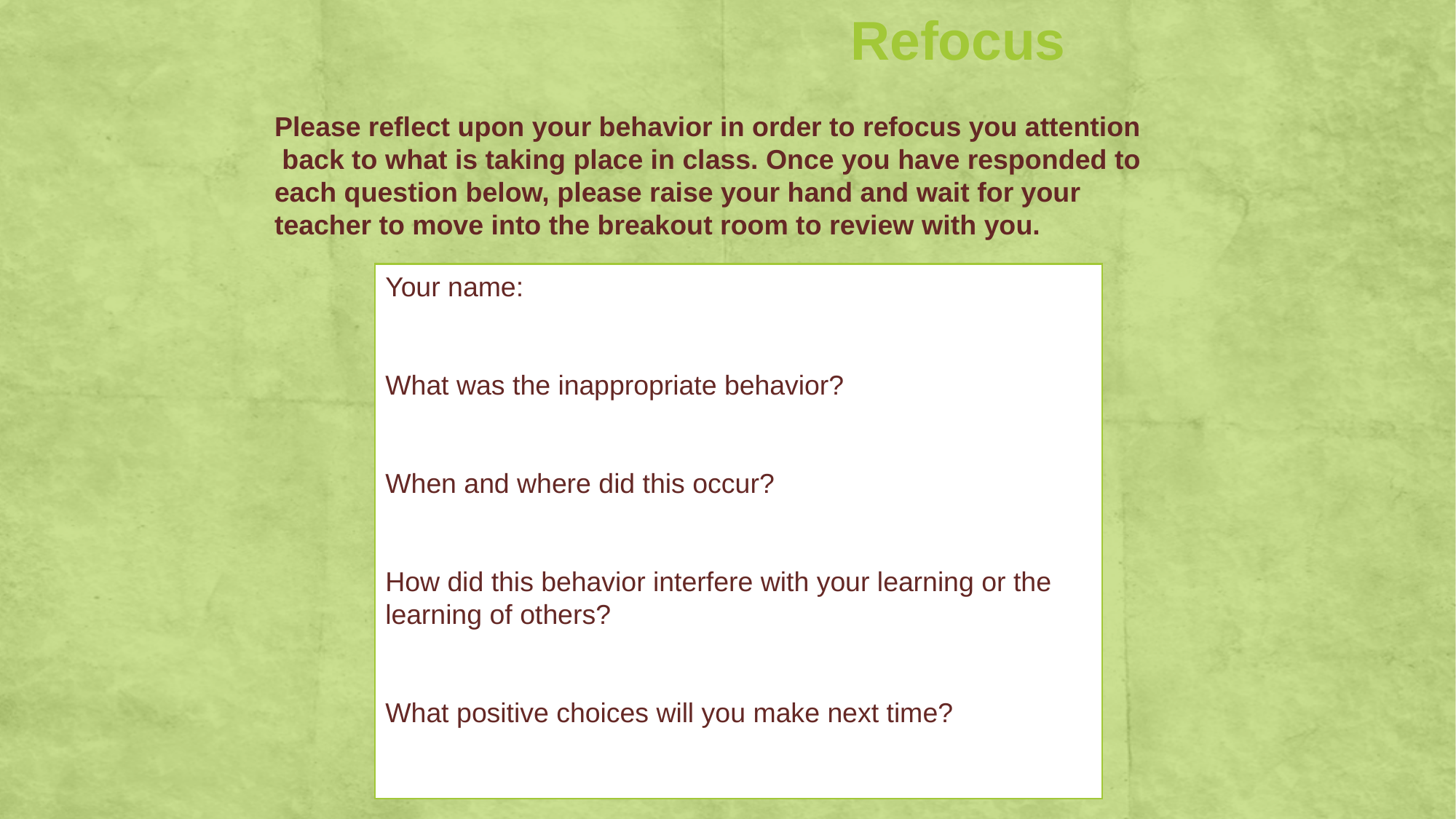

Refocus
Please reflect upon your behavior in order to refocus you attention  back to what is taking place in class. Once you have responded to each question below, please raise your hand and wait for your teacher to move into the breakout room to review with you.
Your name:

What was the inappropriate behavior?

When and where did this occur?

How did this behavior interfere with your learning or the learning of others?

What positive choices will you make next time?